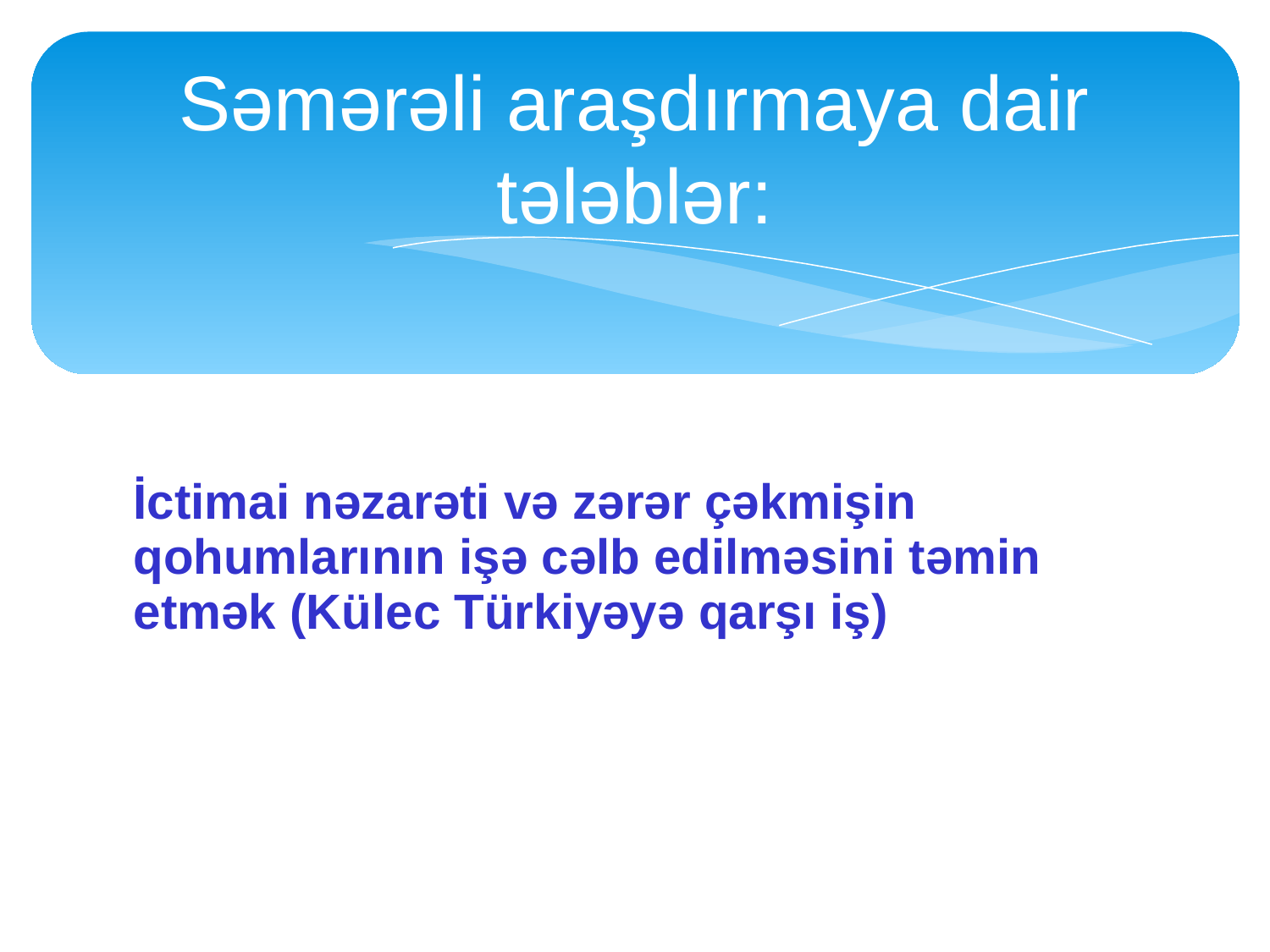

# Səmərəli araşdırmaya dair tələblər:

İctimai nəzarəti və zərər çəkmişin qohumlarının işə cəlb edilməsini təmin etmək (Külec Türkiyəyə qarşı iş)